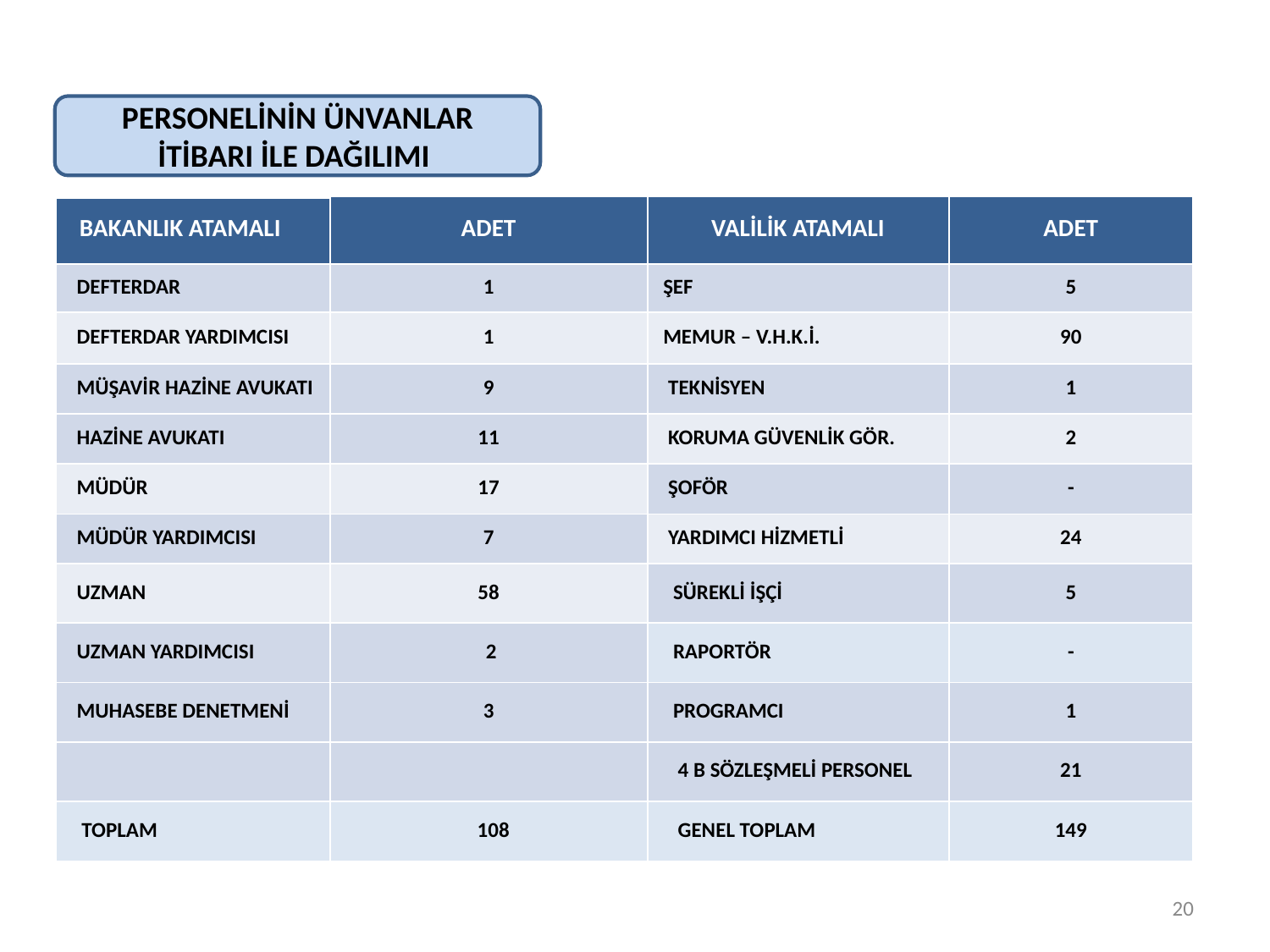

PERSONELİNİN ÜNVANLAR İTİBARI İLE DAĞILIMI
| BAKANLIK ATAMALI | ADET | VALİLİK ATAMALI | ADET |
| --- | --- | --- | --- |
| DEFTERDAR | 1 | ŞEF | 5 |
| DEFTERDAR YARDIMCISI | 1 | MEMUR – V.H.K.İ. | 90 |
| MÜŞAVİR HAZİNE AVUKATI | 9 | TEKNİSYEN | 1 |
| HAZİNE AVUKATI | 11 | KORUMA GÜVENLİK GÖR. | 2 |
| MÜDÜR | 17 | ŞOFÖR | - |
| MÜDÜR YARDIMCISI | 7 | YARDIMCI HİZMETLİ | 24 |
| UZMAN | 58 | SÜREKLİ İŞÇİ | 5 |
| UZMAN YARDIMCISI | 2 | RAPORTÖR | - |
| MUHASEBE DENETMENİ | 3 | PROGRAMCI | 1 |
|  |  | 4 B SÖZLEŞMELİ PERSONEL | 21 |
| TOPLAM | 108 | GENEL TOPLAM | 149 |
20